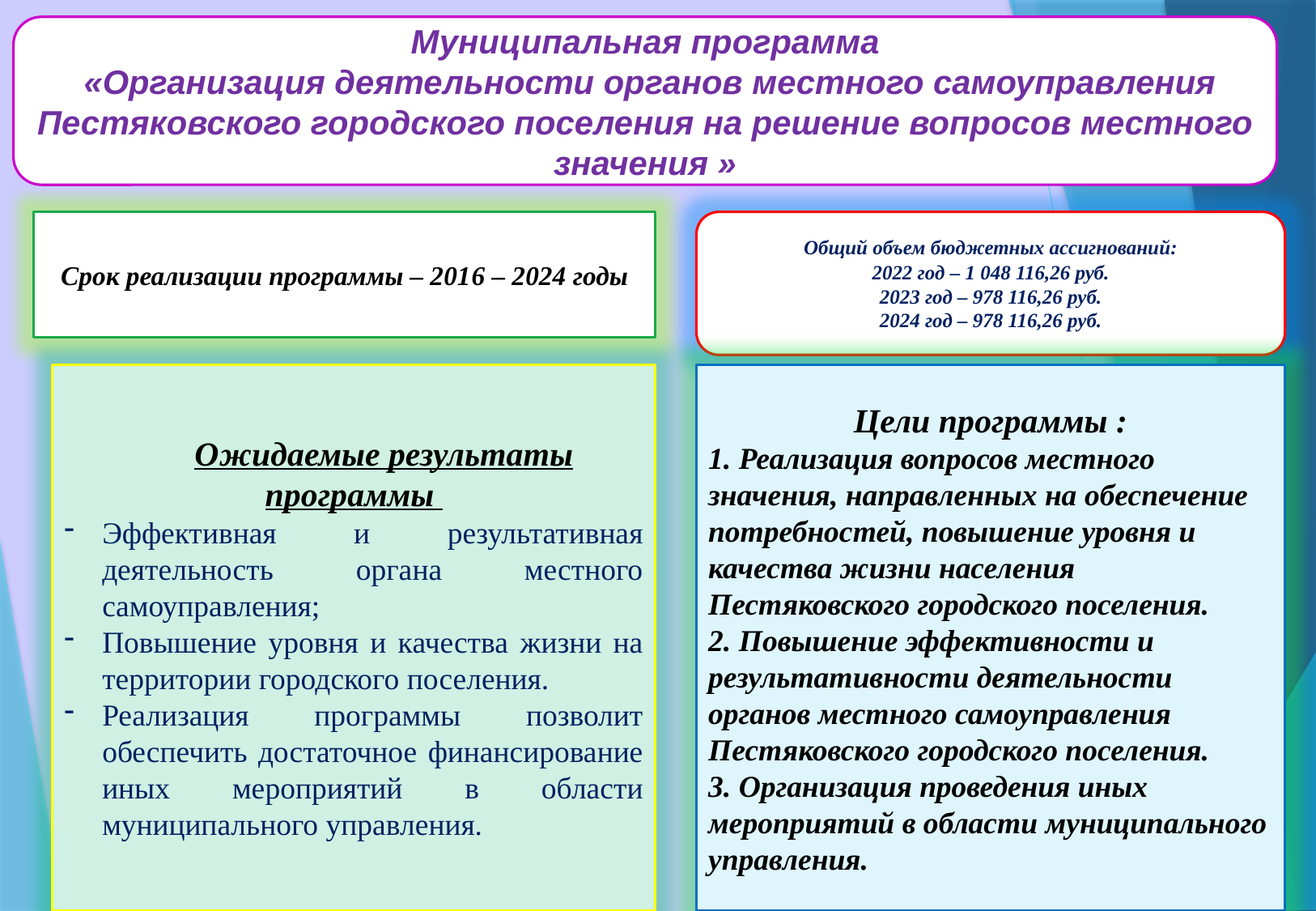

Муниципальная программа
 «Организация деятельности органов местного самоуправления Пестяковского городского поселения на решение вопросов местного значения »
Срок реализации программы – 2016 – 2024 годы
Общий объем бюджетных ассигнований:
2022 год – 1 048 116,26 руб.
2023 год – 978 116,26 руб.
2024 год – 978 116,26 руб.

Ожидаемые результаты программы
Эффективная и результативная деятельность органа местного самоуправления;
Повышение уровня и качества жизни на территории городского поселения.
Реализация программы позволит обеспечить достаточное финансирование иных мероприятий в области муниципального управления.

Цели программы :
1. Реализация вопросов местного значения, направленных на обеспечение потребностей, повышение уровня и качества жизни населения Пестяковского городского поселения.
2. Повышение эффективности и результативности деятельности органов местного самоуправления Пестяковского городского поселения.
3. Организация проведения иных мероприятий в области муниципального управления.

34